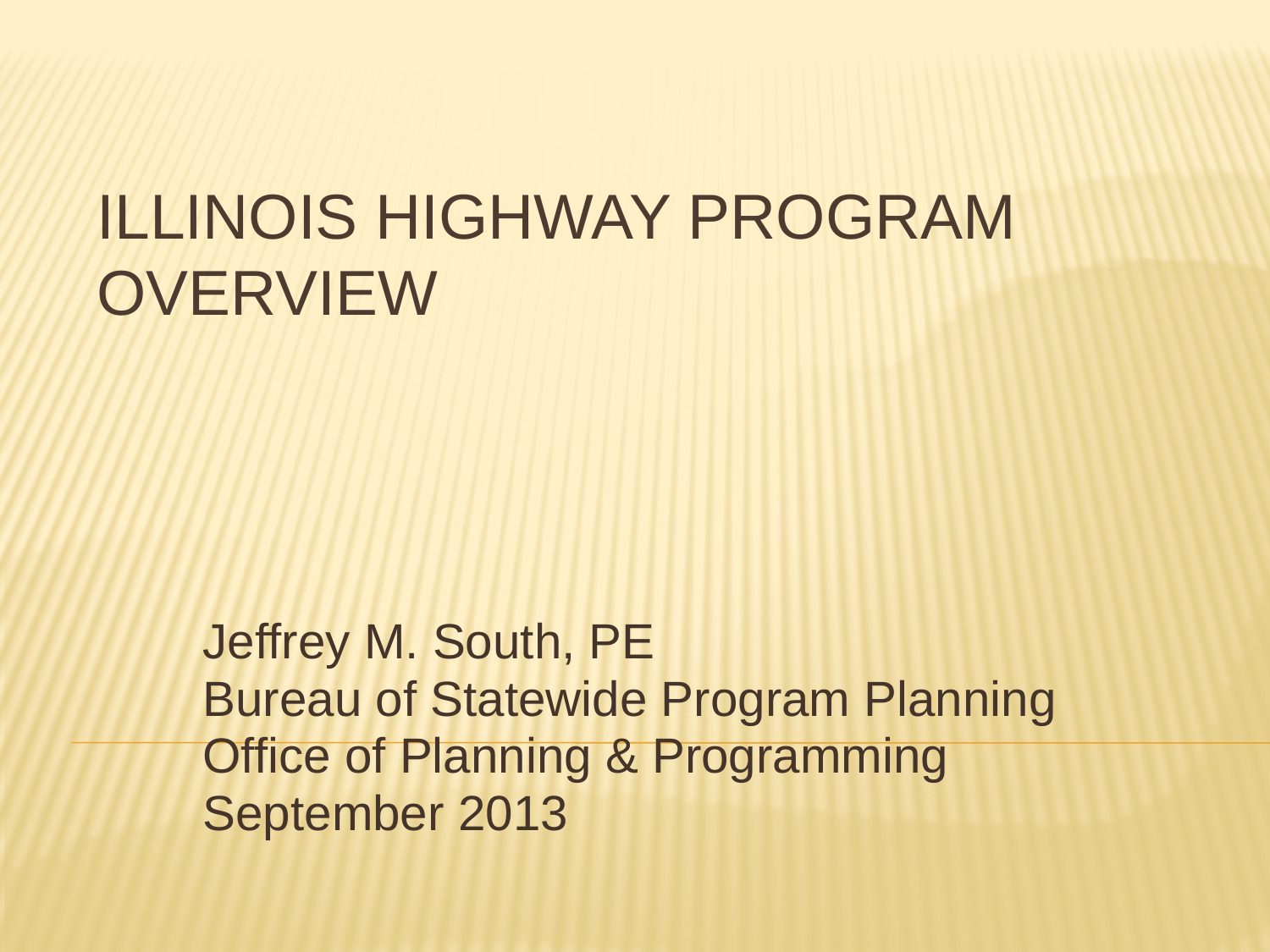

# ILLINOIS Highway Program Overview
Jeffrey M. South, PE
Bureau of Statewide Program Planning
Office of Planning & Programming
September 2013